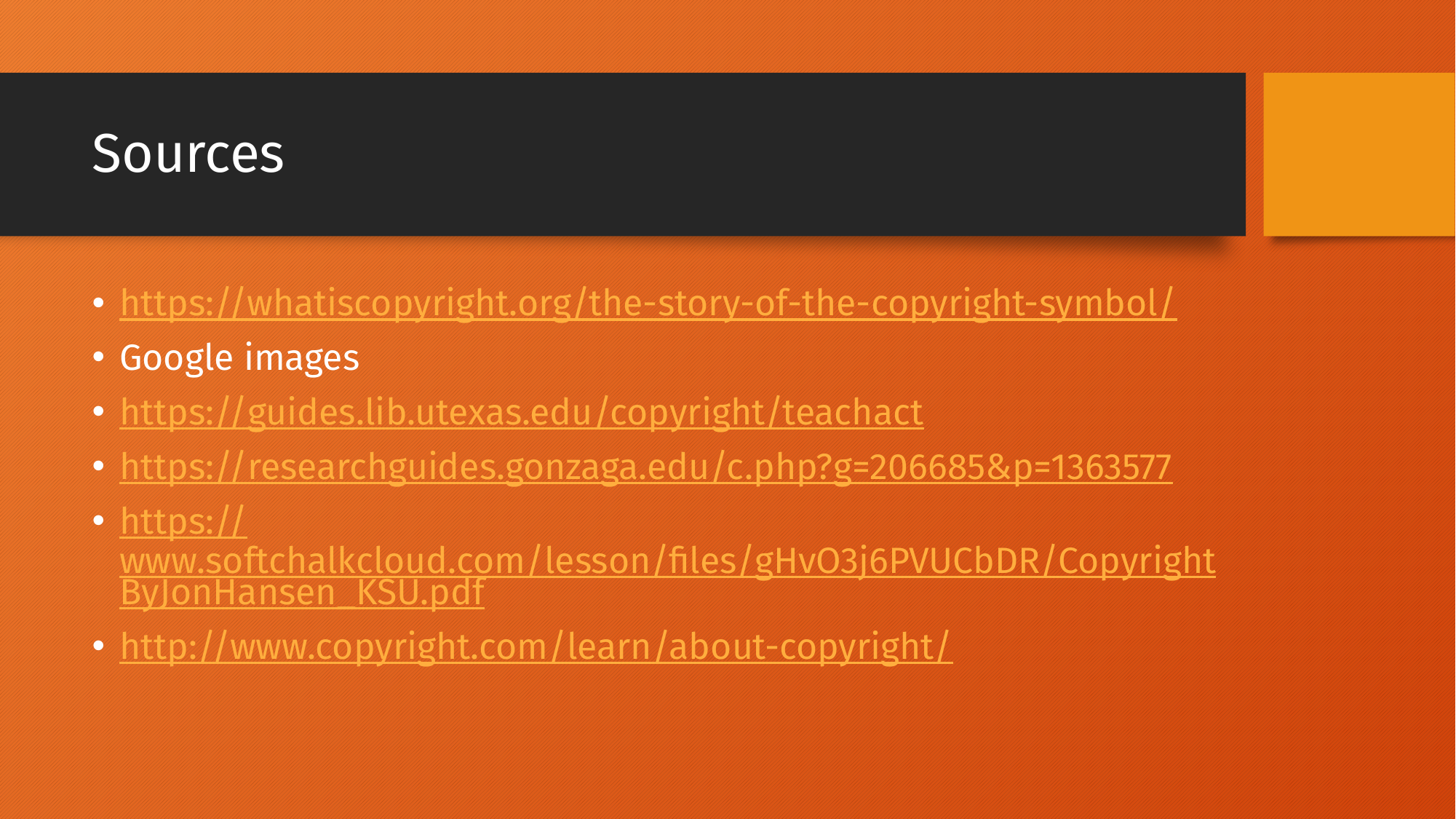

# Sources
https://whatiscopyright.org/the-story-of-the-copyright-symbol/
Google images
https://guides.lib.utexas.edu/copyright/teachact
https://researchguides.gonzaga.edu/c.php?g=206685&p=1363577
https://www.softchalkcloud.com/lesson/files/gHvO3j6PVUCbDR/CopyrightByJonHansen_KSU.pdf
http://www.copyright.com/learn/about-copyright/